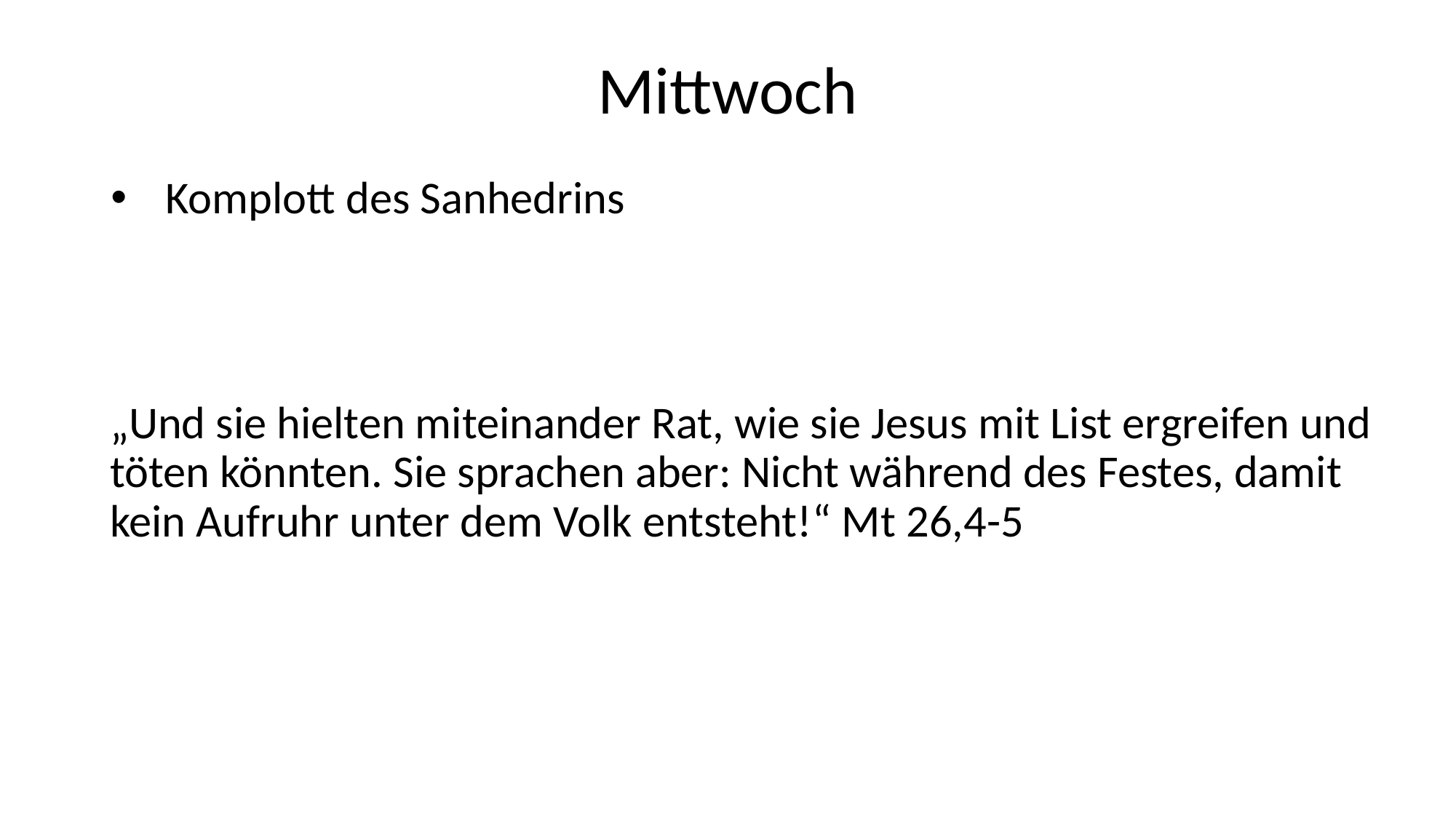

# Mittwoch
Komplott des Sanhedrins

„Und sie hielten miteinander Rat, wie sie Jesus mit List ergreifen und töten könnten. Sie sprachen aber: Nicht während des Festes, damit kein Aufruhr unter dem Volk entsteht!“ Mt 26,4-5